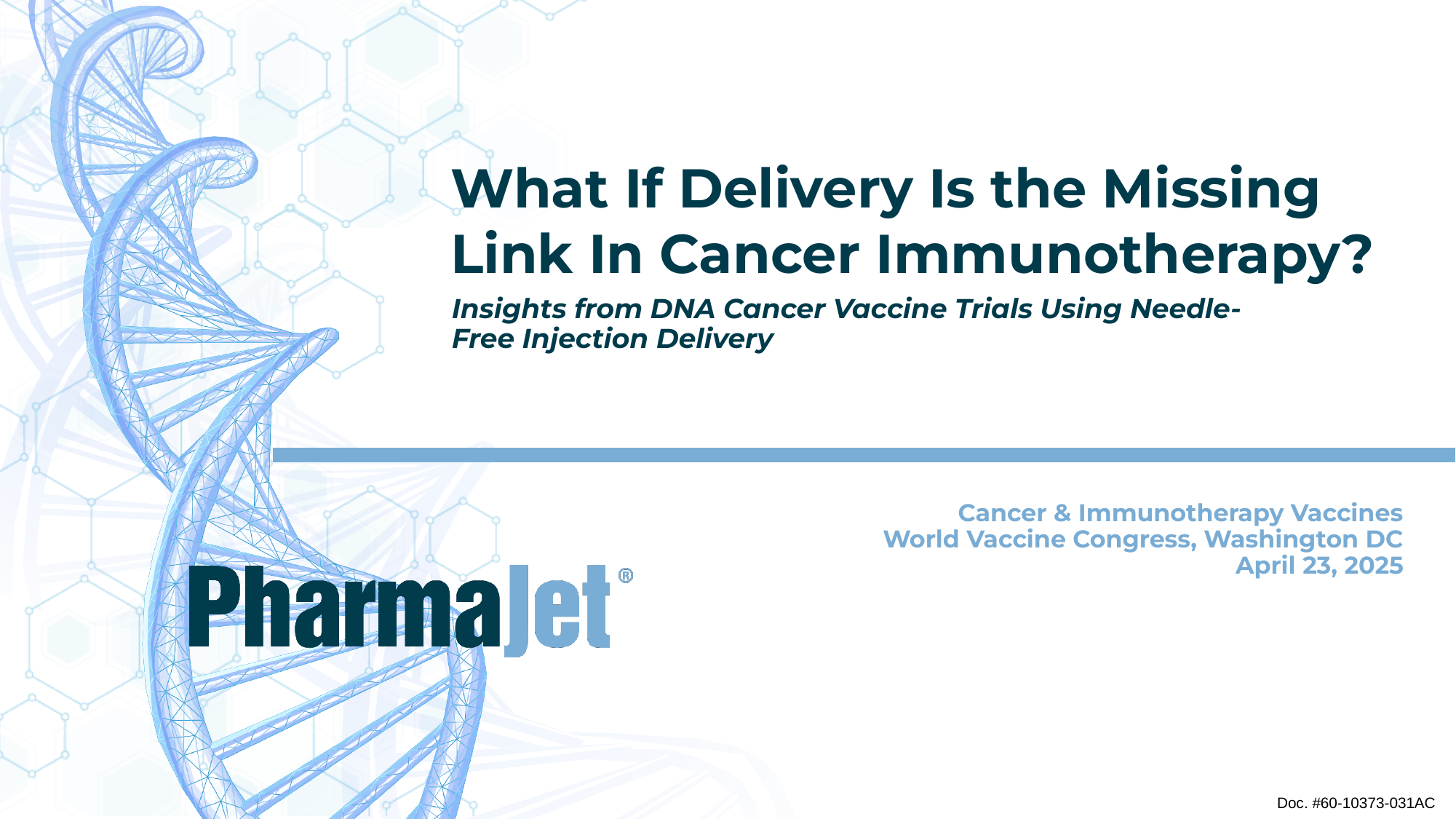

# What If Delivery Is the Missing Link In Cancer Immunotherapy?
Insights from DNA Cancer Vaccine Trials Using Needle-Free Injection Delivery
Cancer & Immunotherapy Vaccines
World Vaccine Congress, Washington DC
April 23, 2025
 Doc. #60-10373-031AC